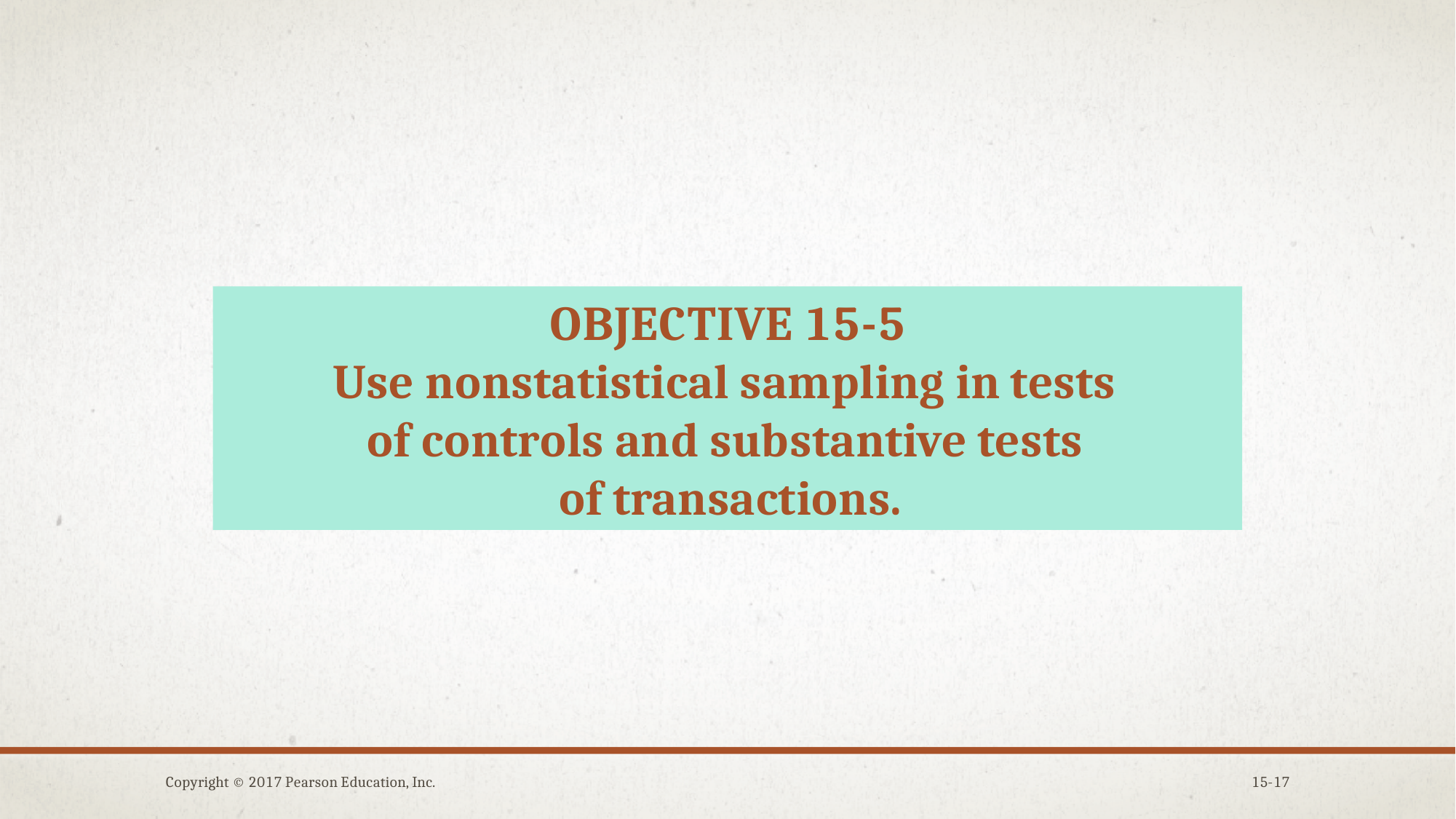

OBJECTIVE 15-5
Use nonstatistical sampling in tests
of controls and substantive tests
of transactions.
Copyright © 2017 Pearson Education, Inc.
15-17